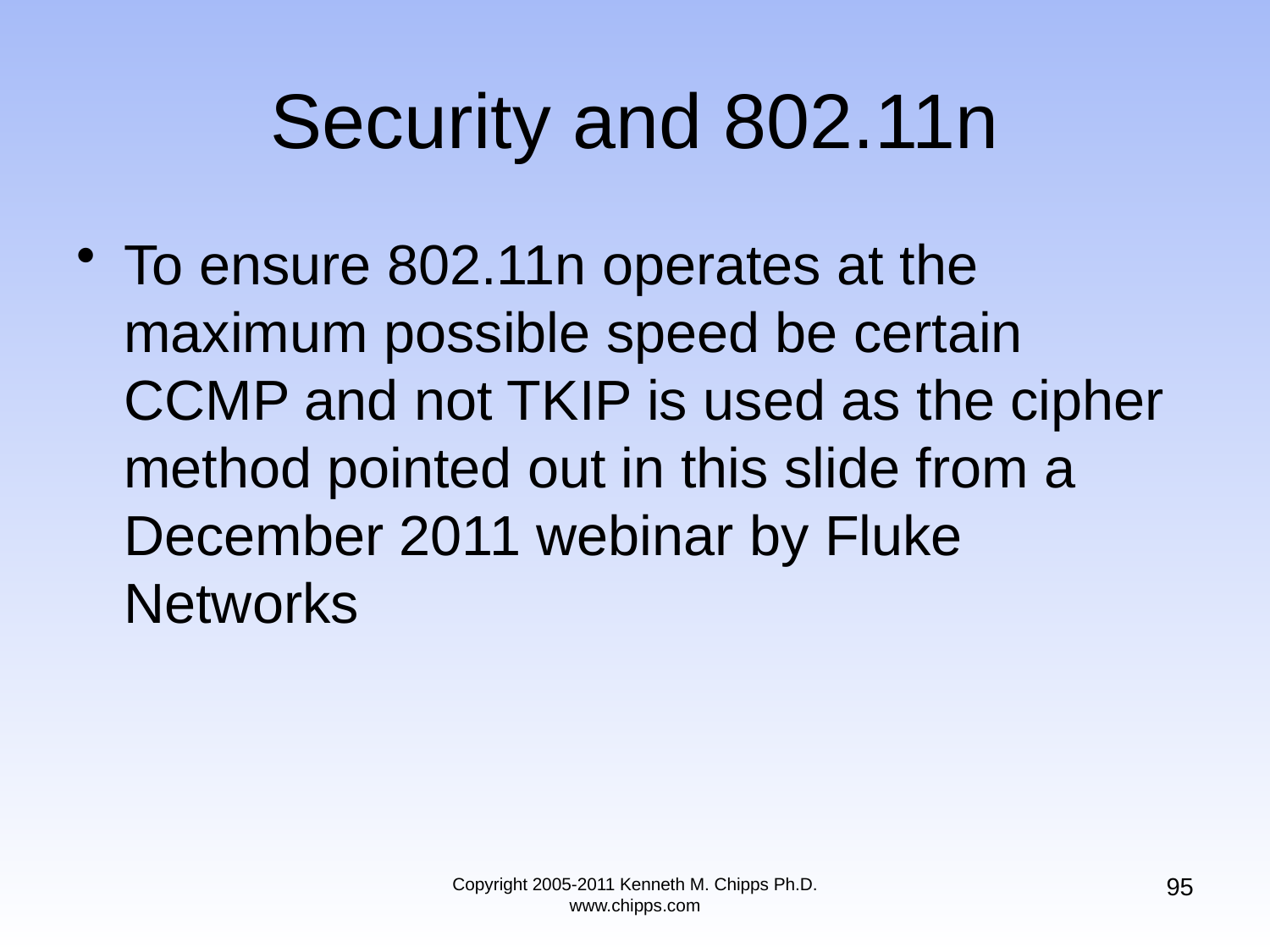

# Security and 802.11n
To ensure 802.11n operates at the maximum possible speed be certain CCMP and not TKIP is used as the cipher method pointed out in this slide from a December 2011 webinar by Fluke Networks
95
Copyright 2005-2011 Kenneth M. Chipps Ph.D. www.chipps.com